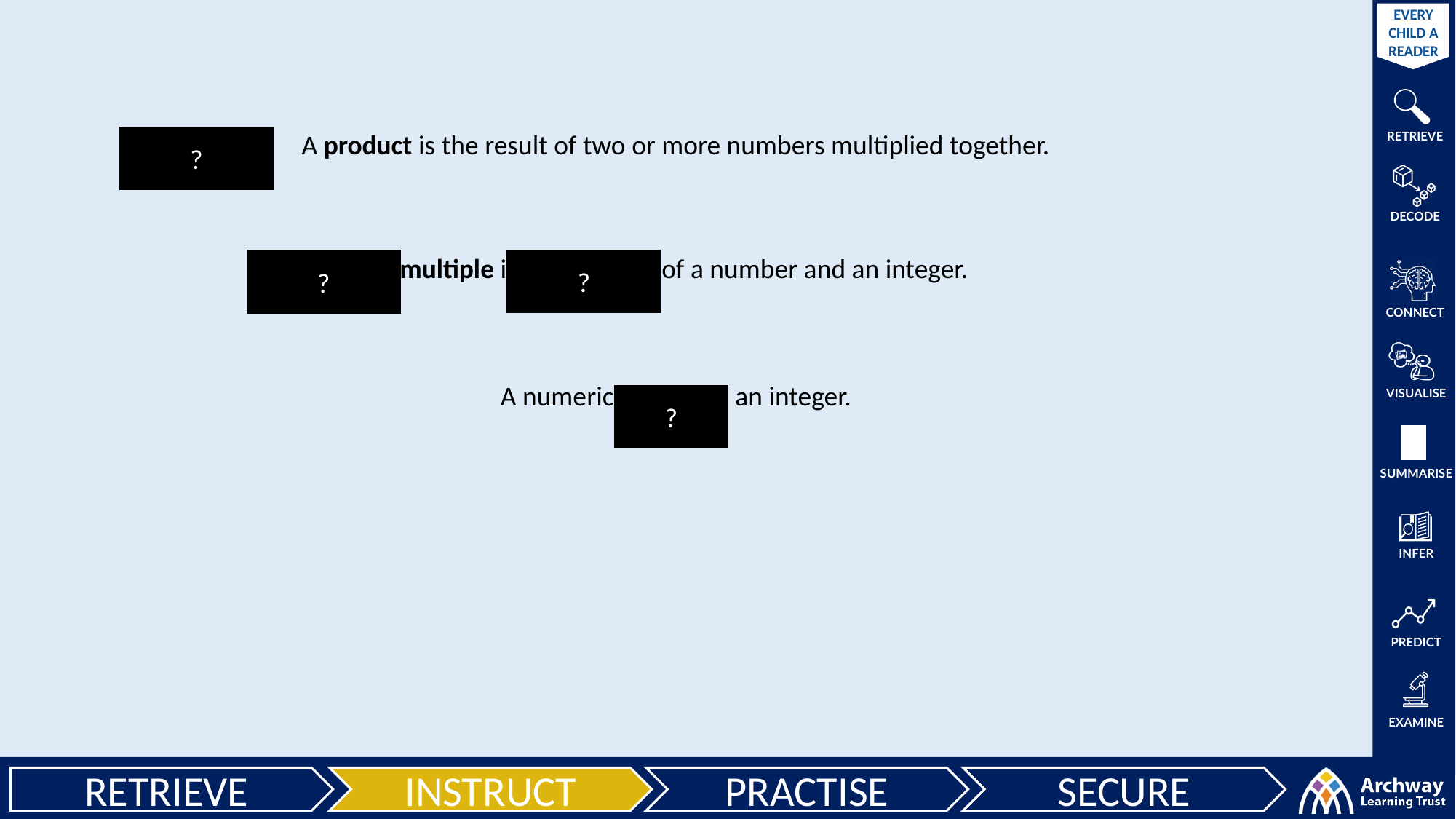

A product is the result of two or more numbers multiplied together.
?
?
A multiple is the product of a number and an integer.
?
A numerical factor is an integer.
?